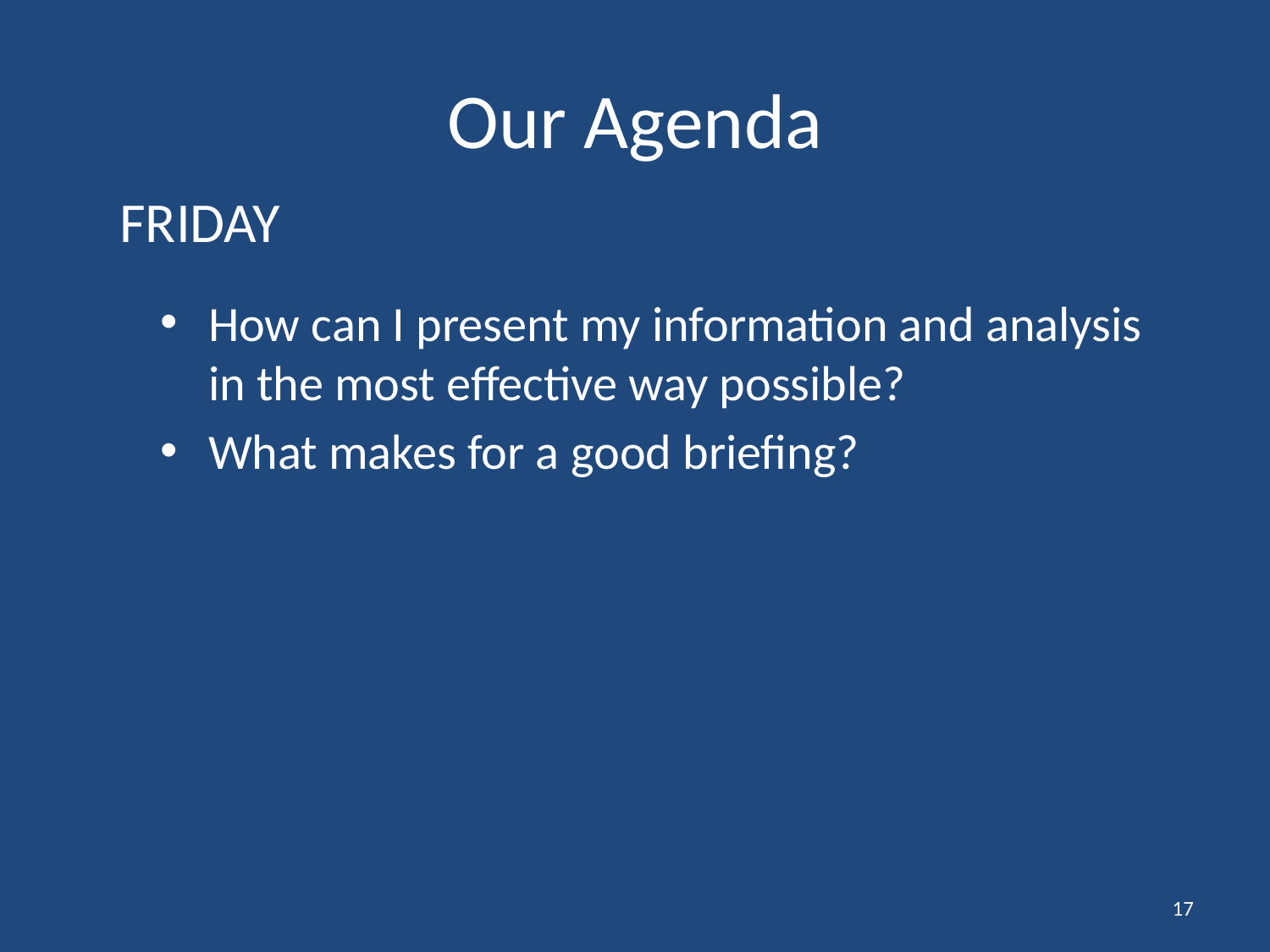

# Our Agenda
FRIDAY
How can I present my information and analysis in the most effective way possible?
What makes for a good briefing?

17